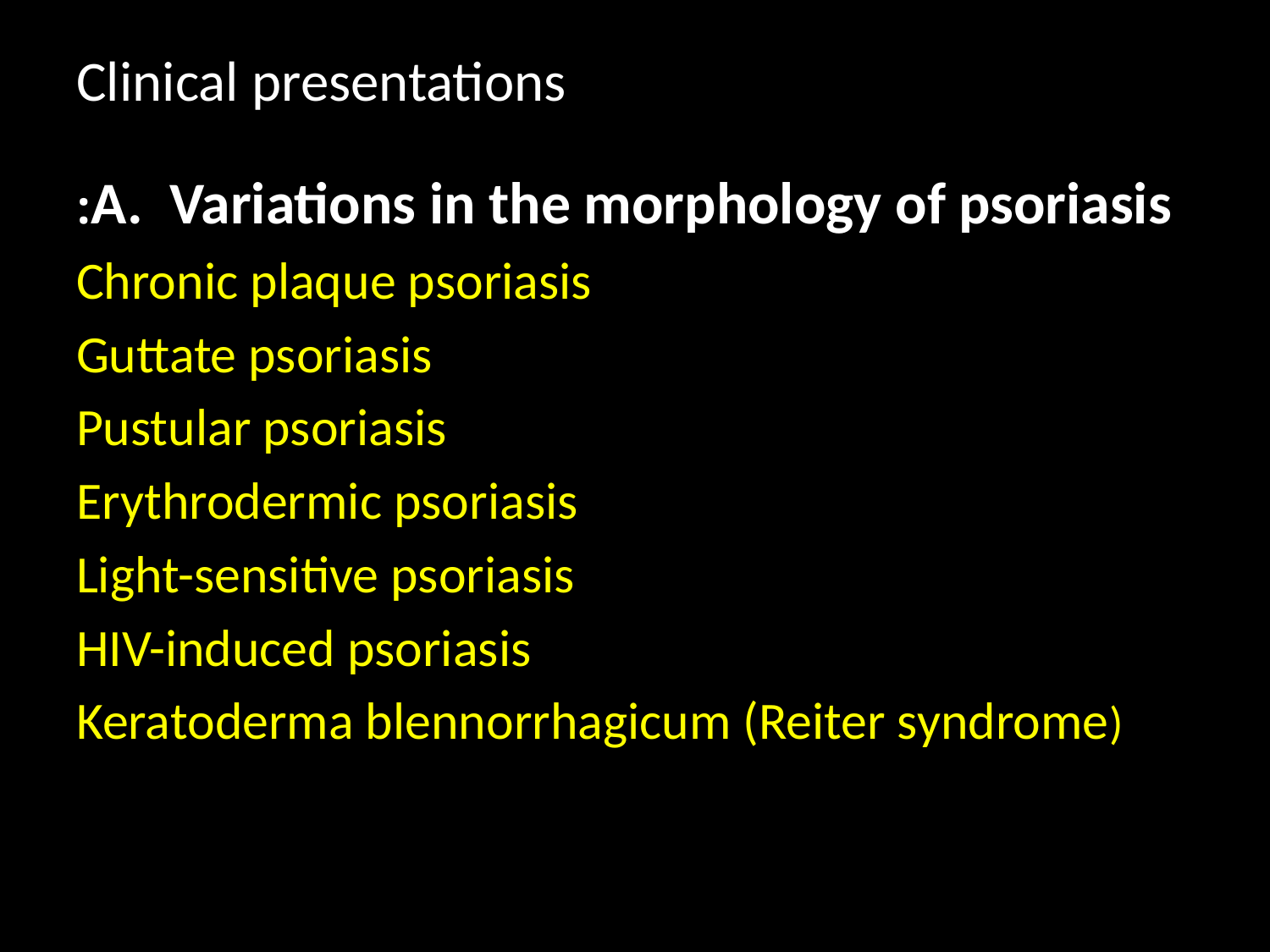

# Clinical presentations
A.  Variations in the morphology of psoriasis:
Chronic plaque psoriasis
Guttate psoriasis
Pustular psoriasis
Erythrodermic psoriasis
Light-sensitive psoriasis
HIV-induced psoriasis
Keratoderma blennorrhagicum (Reiter syndrome)